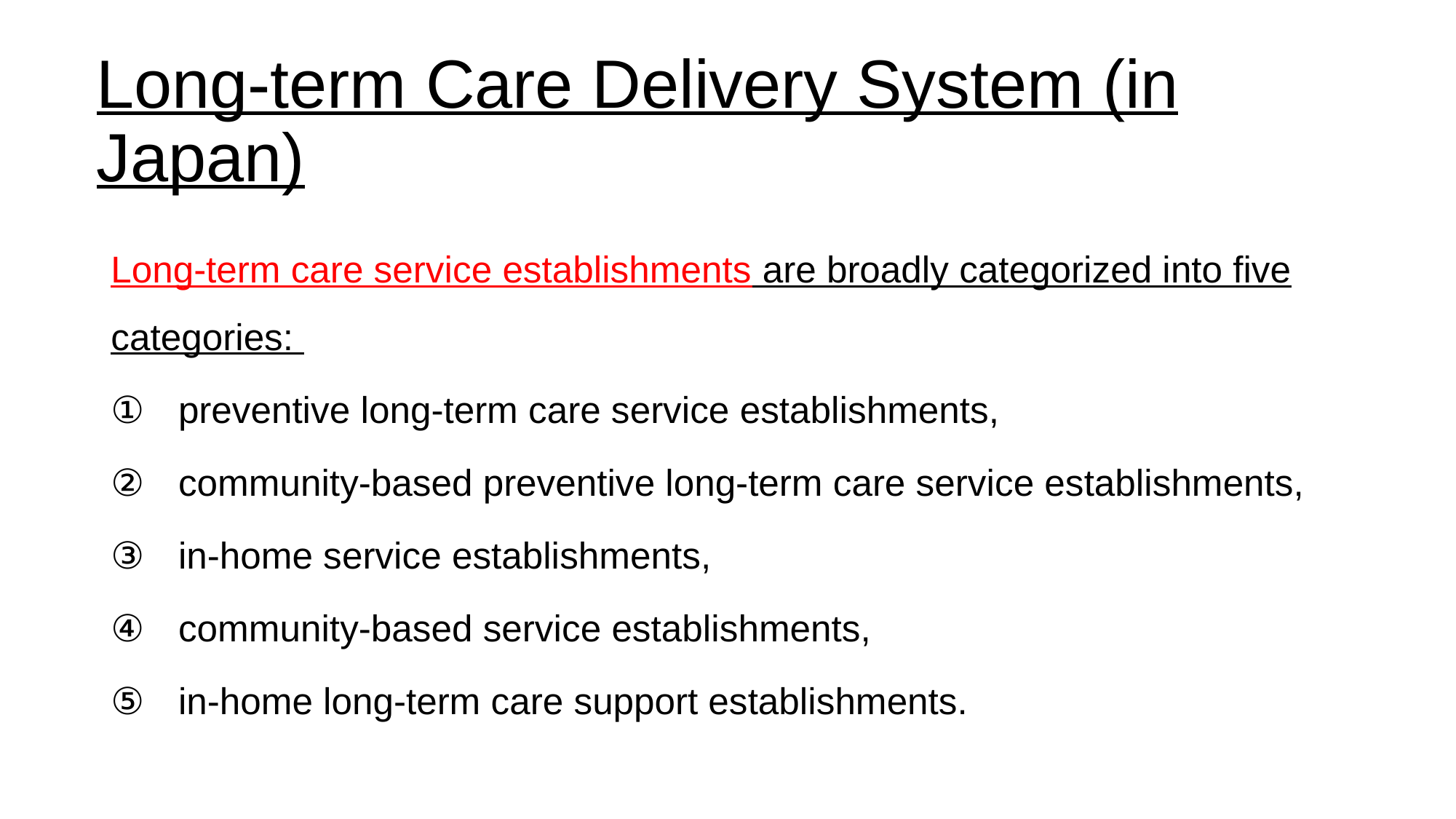

# Long-term Care Delivery System (in Japan)
Long-term care service establishments are broadly categorized into five categories:
preventive long-term care service establishments,
community-based preventive long-term care service establishments,
in-home service establishments,
community-based service establishments,
in-home long-term care support establishments.